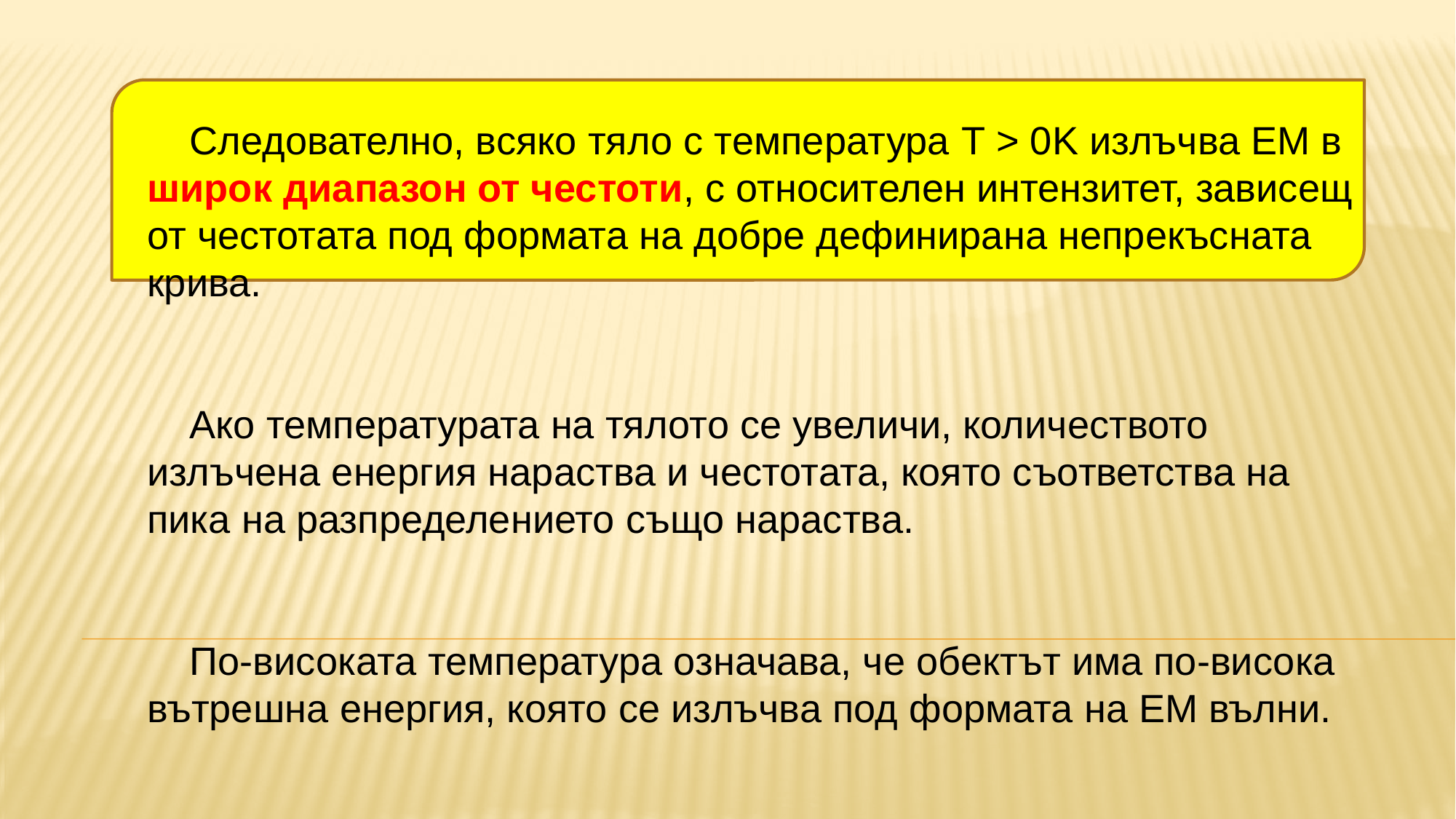

Следователно, всяко тяло с температура T > 0K излъчва ЕМ в широк диапазон от честоти, с относителен интензитет, зависещ от честотата под формата на добре дефинирана непрекъсната крива.

Ако температурата на тялото се увеличи, количеството излъчена енергия нараства и честотата, която съответства на пика на разпределението също нараства.

По-високата температура означава, че обектът има по-висока вътрешна енергия, която се излъчва под формата на ЕМ вълни.